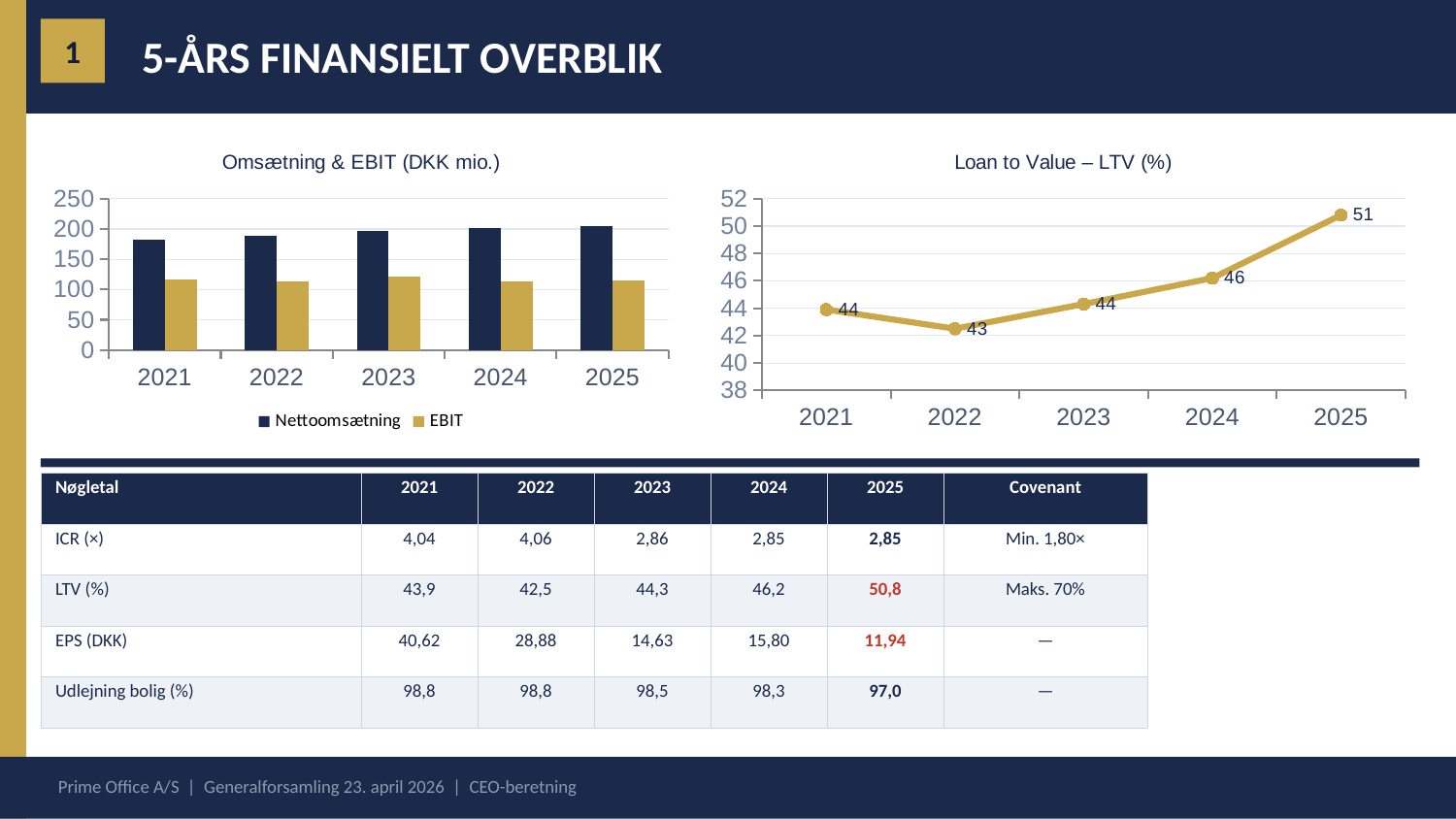

5-ÅRS FINANSIELT OVERBLIK

1

### Chart: Omsætning & EBIT (DKK mio.)

| Category | Nettoomsætning | EBIT |
|---|---|---|
| 2021 | 183.0 | 116.0 |
| 2022 | 189.0 | 114.0 |
| 2023 | 197.0 | 121.0 |
| 2024 | 202.0 | 114.0 |
| 2025 | 204.0 | 115.0 |

### Chart: Loan to Value – LTV (%)

| Category | LTV (%) |
|---|---|
| 2021 | 43.9 |
| 2022 | 42.5 |
| 2023 | 44.3 |
| 2024 | 46.2 |
| 2025 | 50.8 |
| Nøgletal | 2021 | 2022 | 2023 | 2024 | 2025 | Covenant |
| --- | --- | --- | --- | --- | --- | --- |
| ICR (×) | 4,04 | 4,06 | 2,86 | 2,85 | 2,85 | Min. 1,80× |
| LTV (%) | 43,9 | 42,5 | 44,3 | 46,2 | 50,8 | Maks. 70% |
| EPS (DKK) | 40,62 | 28,88 | 14,63 | 15,80 | 11,94 | — |
| Udlejning bolig (%) | 98,8 | 98,8 | 98,5 | 98,3 | 97,0 | — |

Prime Office A/S  |  Generalforsamling 23. april 2026  |  CEO-beretning